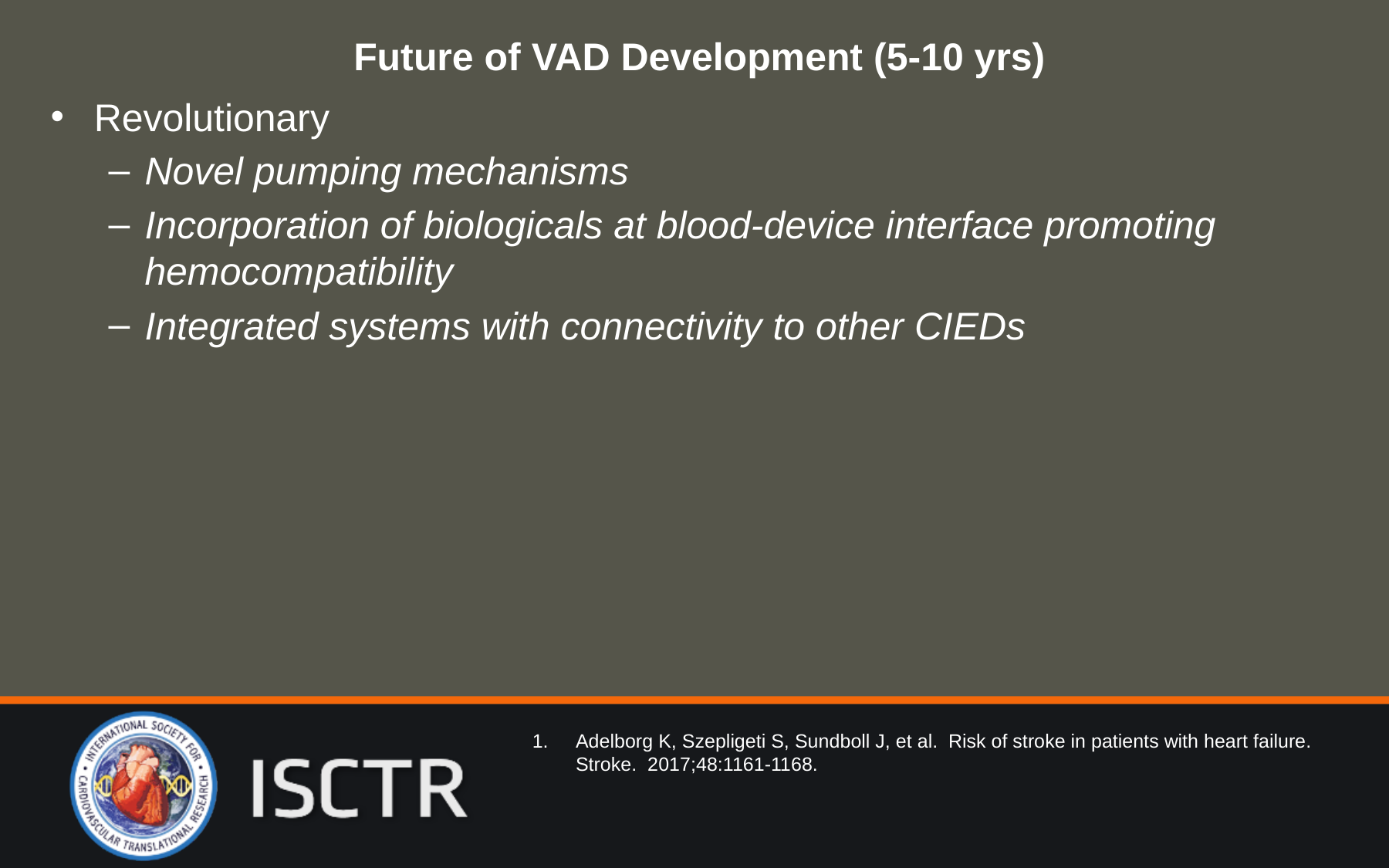

# Future of VAD Development (5-10 yrs)
Revolutionary
Novel pumping mechanisms
Incorporation of biologicals at blood-device interface promoting hemocompatibility
Integrated systems with connectivity to other CIEDs
Adelborg K, Szepligeti S, Sundboll J, et al.  Risk of stroke in patients with heart failure.  Stroke.  2017;48:1161-1168.